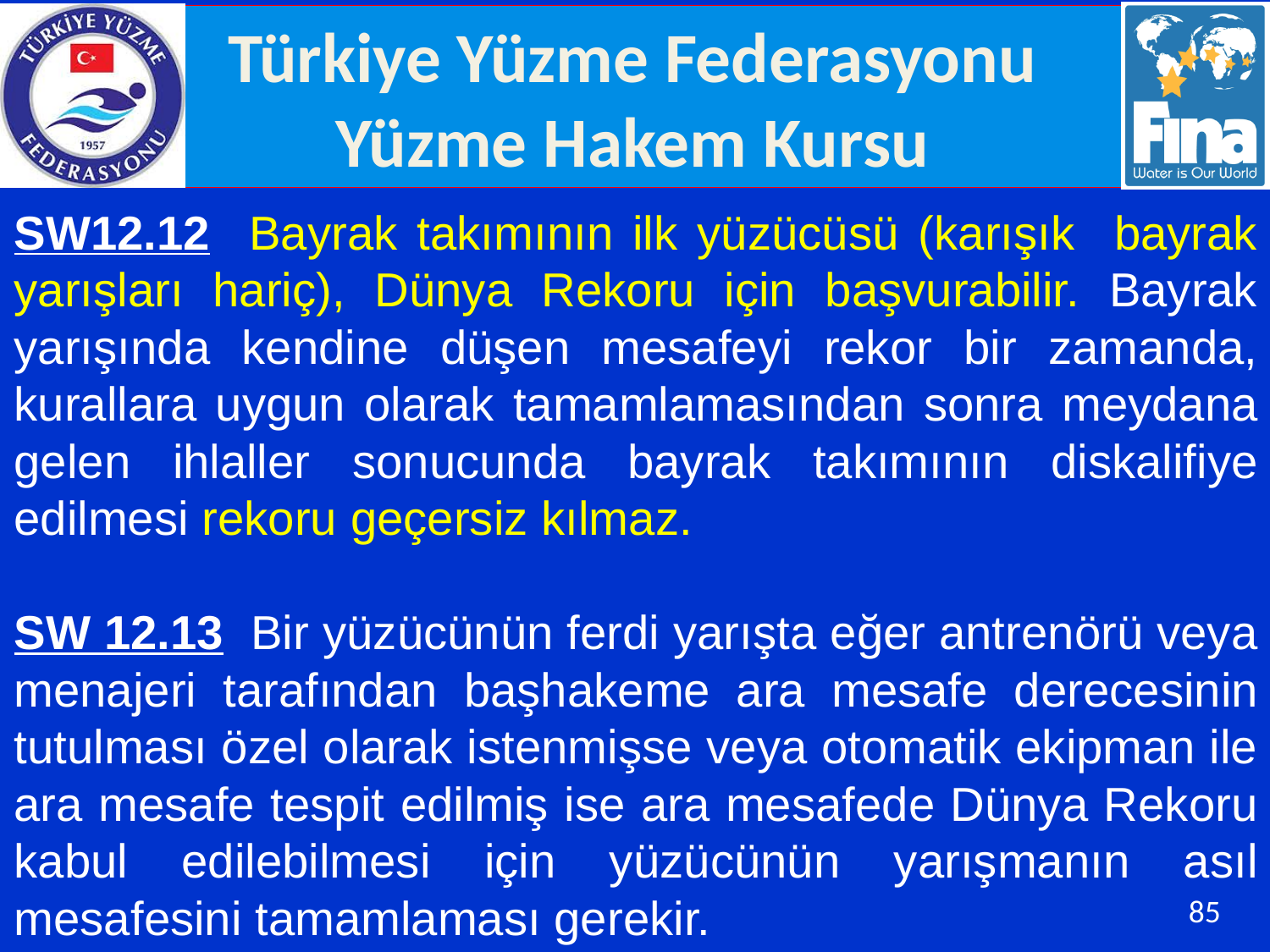

SW12.12  Bayrak takımının ilk yüzücüsü (karışık  bayrak yarışları hariç), Dünya Rekoru için başvurabilir. Bayrak yarışında kendine düşen mesafeyi rekor bir zamanda, kurallara uygun olarak tamamlamasından sonra meydana gelen ihlaller sonucunda bayrak takımının diskalifiye edilmesi rekoru geçersiz kılmaz.

SW 12.13  Bir yüzücünün ferdi yarışta eğer antrenörü veya menajeri tarafından başhakeme ara mesafe derecesinin tutulması özel olarak istenmişse veya otomatik ekipman ile ara mesafe tespit edilmiş ise ara mesafede Dünya Rekoru kabul edilebilmesi için yüzücünün yarışmanın asıl mesafesini tamamlaması gerekir.
85